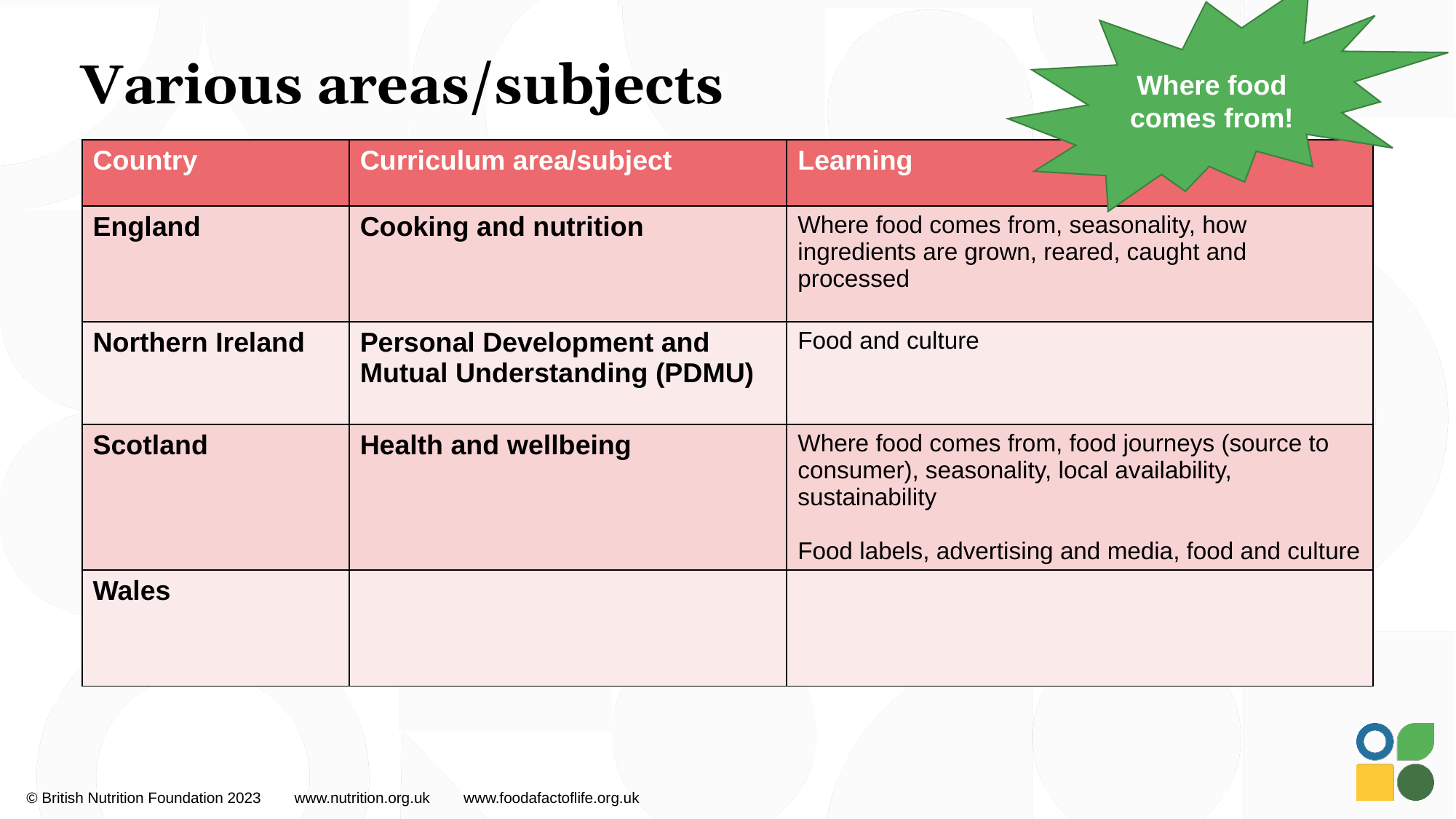

Where food comes from!
# Various areas/subjects
| Country | Curriculum area/subject | Learning |
| --- | --- | --- |
| England | Cooking and nutrition | Where food comes from, seasonality, how ingredients are grown, reared, caught and processed |
| Northern Ireland | Personal Development and Mutual Understanding (PDMU) | Food and culture |
| Scotland | Health and wellbeing | Where food comes from, food journeys (source to consumer), seasonality, local availability, sustainability Food labels, advertising and media, food and culture |
| Wales |  |  |